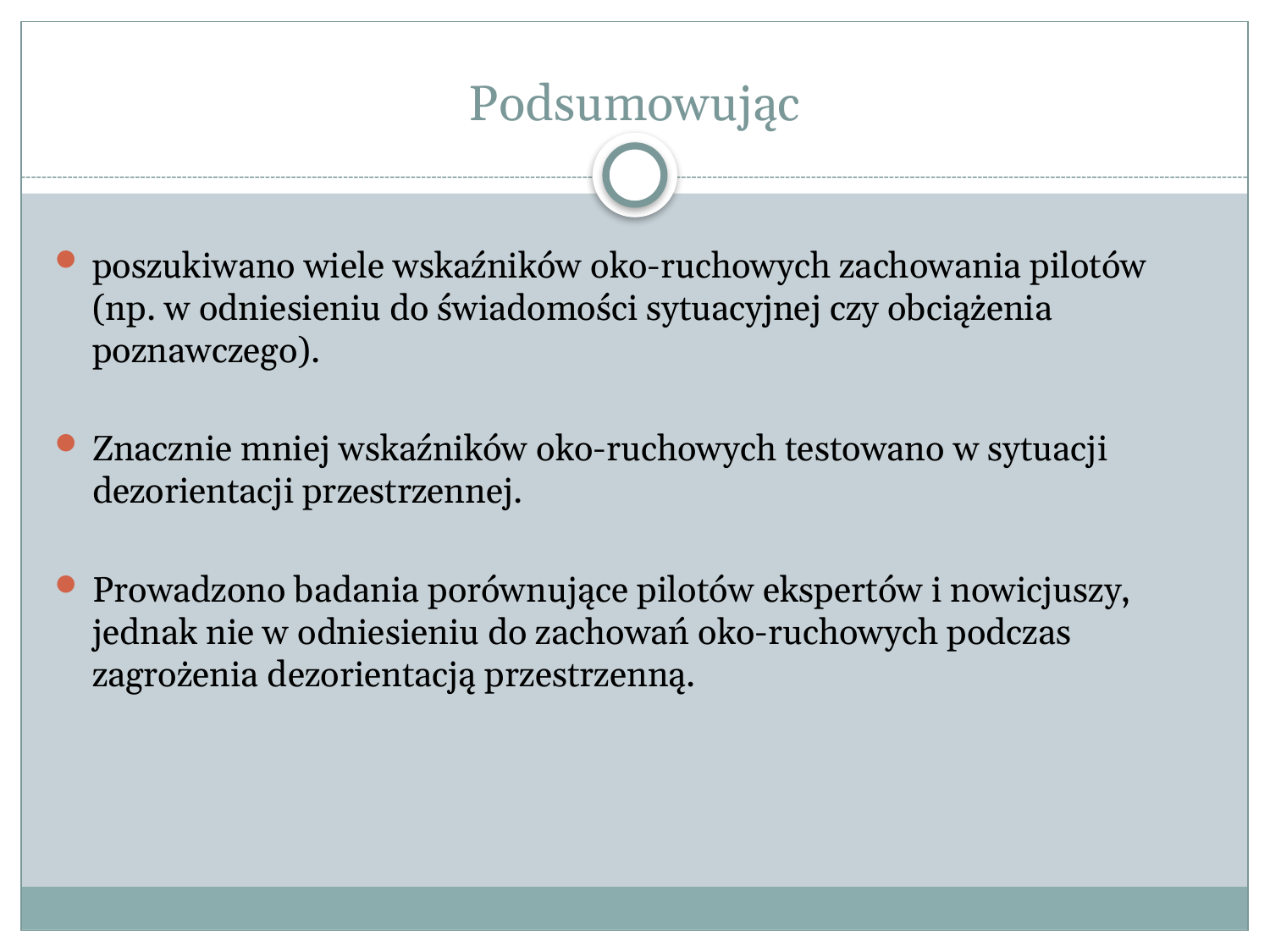

# Podsumowując
poszukiwano wiele wskaźników oko-ruchowych zachowania pilotów (np. w odniesieniu do świadomości sytuacyjnej czy obciążenia poznawczego).

Znacznie mniej wskaźników oko-ruchowych testowano w sytuacji dezorientacji przestrzennej.

Prowadzono badania porównujące pilotów ekspertów i nowicjuszy, jednak nie w odniesieniu do zachowań oko-ruchowych podczas zagrożenia dezorientacją przestrzenną.